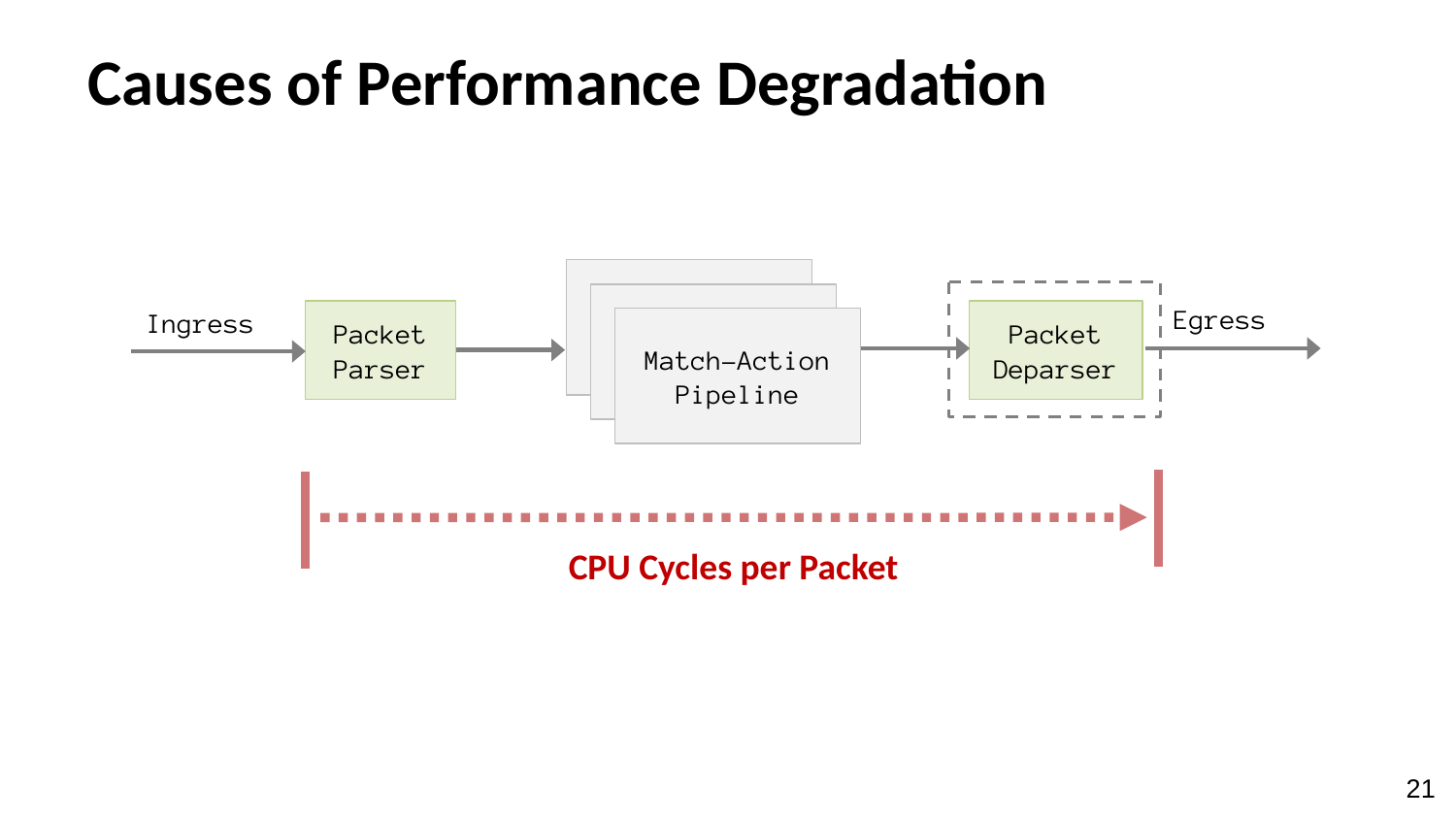

# Causes of Performance Degradation

Egress
Ingress
Packet
Parser
Packet
Deparser
Match-Action
Pipeline
CPU Cycles per Packet
21